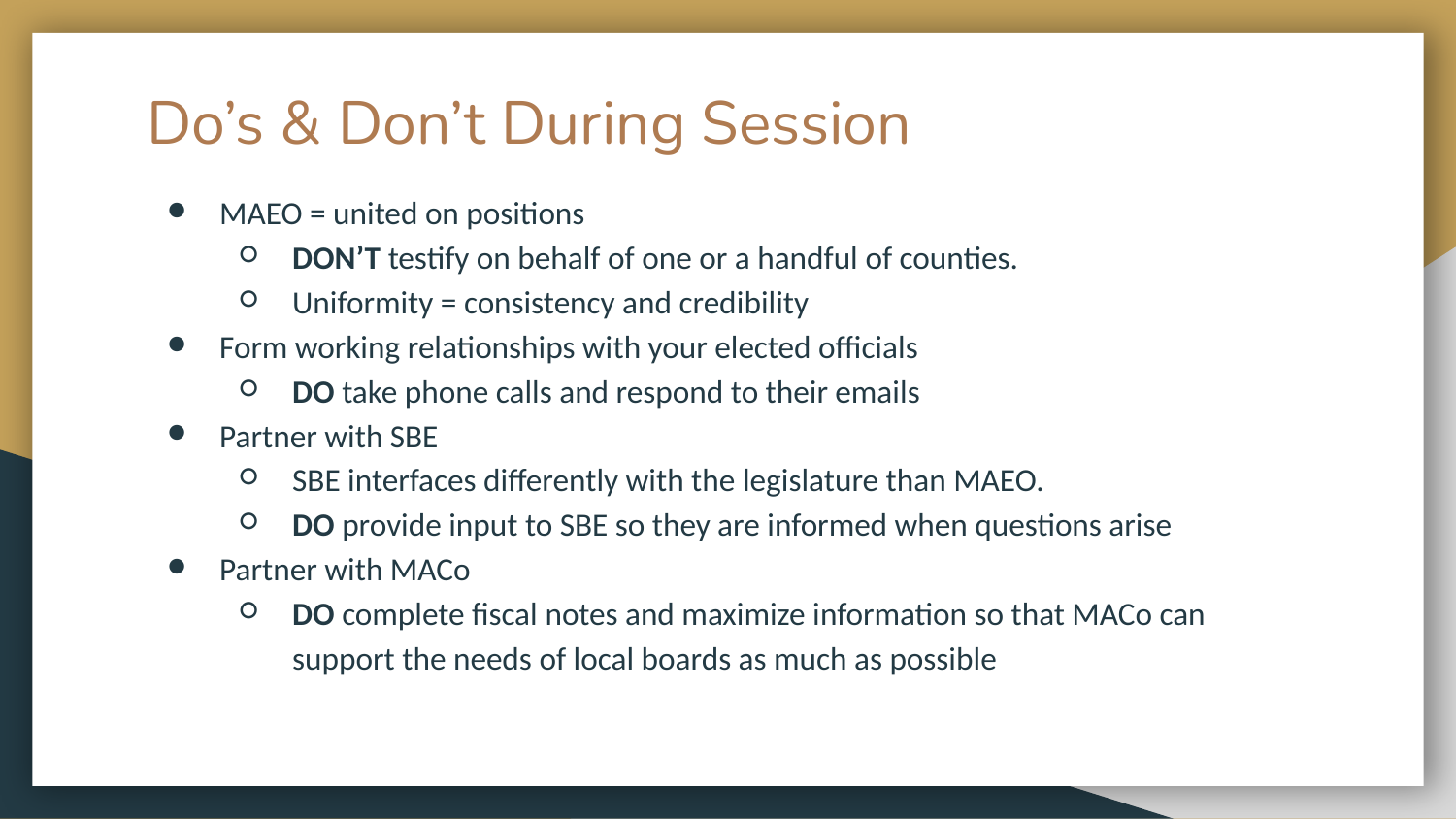

# Do’s & Don’t During Session
MAEO = united on positions
DON’T testify on behalf of one or a handful of counties.
Uniformity = consistency and credibility
Form working relationships with your elected officials
DO take phone calls and respond to their emails
Partner with SBE
SBE interfaces differently with the legislature than MAEO.
DO provide input to SBE so they are informed when questions arise
Partner with MACo
DO complete fiscal notes and maximize information so that MACo can support the needs of local boards as much as possible